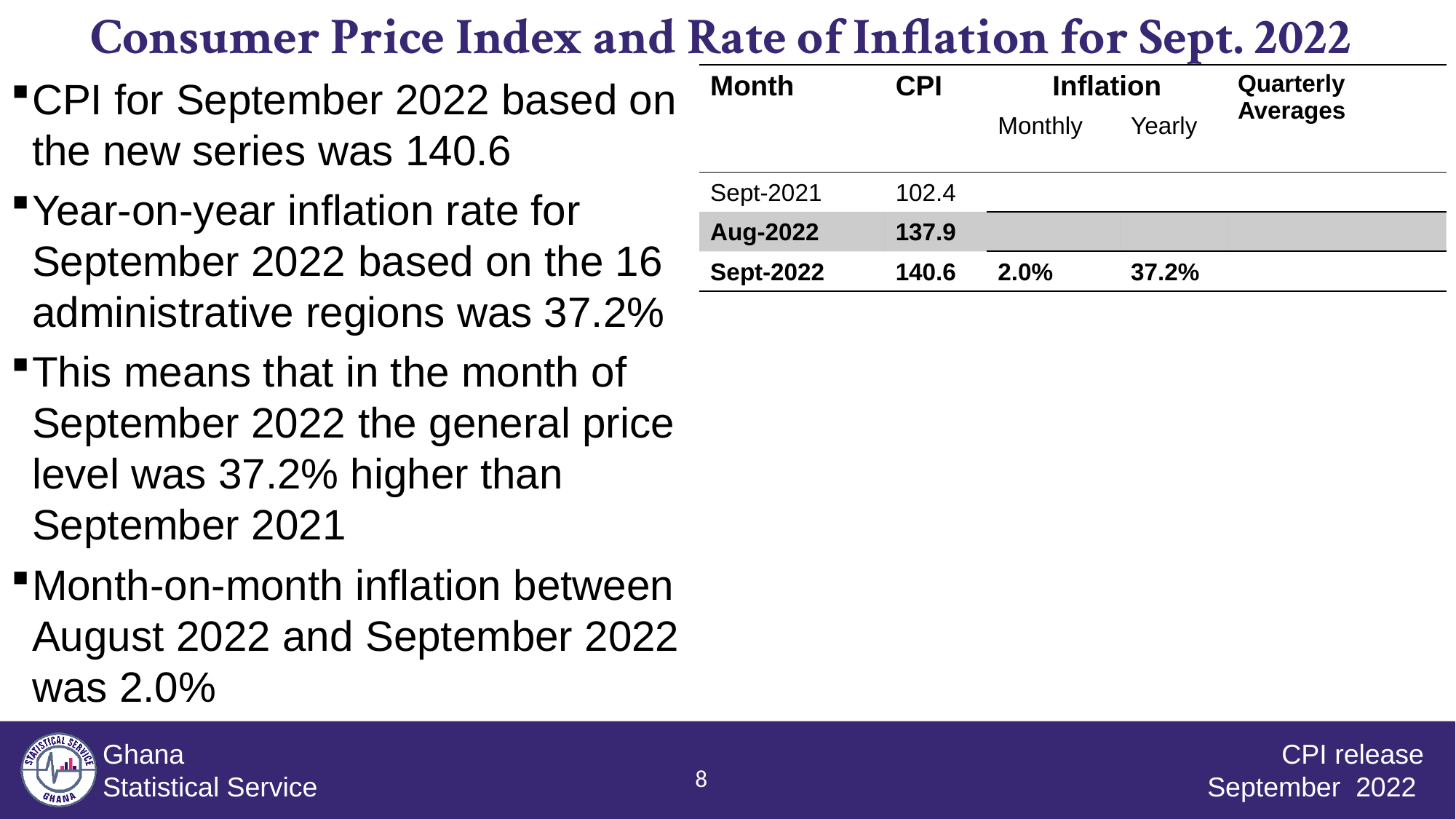

Consumer Price Index and Rate of Inflation for Sept. 2022
| Month | CPI | Inflation |  | Quarterly Averages |
| --- | --- | --- | --- | --- |
|  |  | Monthly | Yearly | Quarterly Averages |
| Sept-2021 | 102.4 |  |  |  |
| Aug-2022 | 137.9 |  |  |  |
| Sept-2022 | 140.6 | 2.0% | 37.2% |  |
CPI for September 2022 based on the new series was 140.6
Year-on-year inflation rate for September 2022 based on the 16 administrative regions was 37.2%
This means that in the month of September 2022 the general price level was 37.2% higher than September 2021
Month-on-month inflation between August 2022 and September 2022 was 2.0%

8